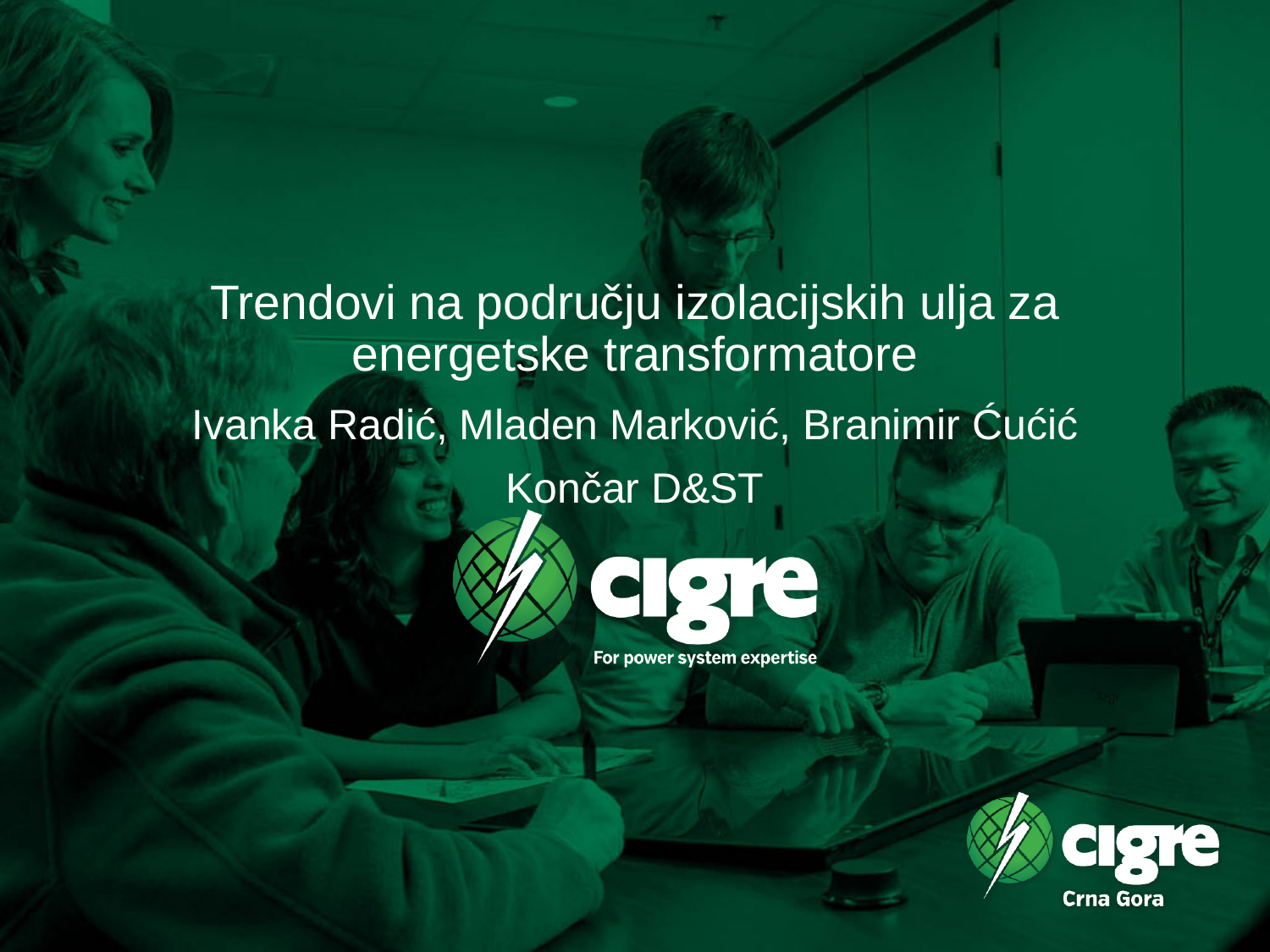

# Trendovi na području izolacijskih ulja za energetske transformatore
Ivanka Radić, Mladen Marković, Branimir Ćućić
Končar D&ST